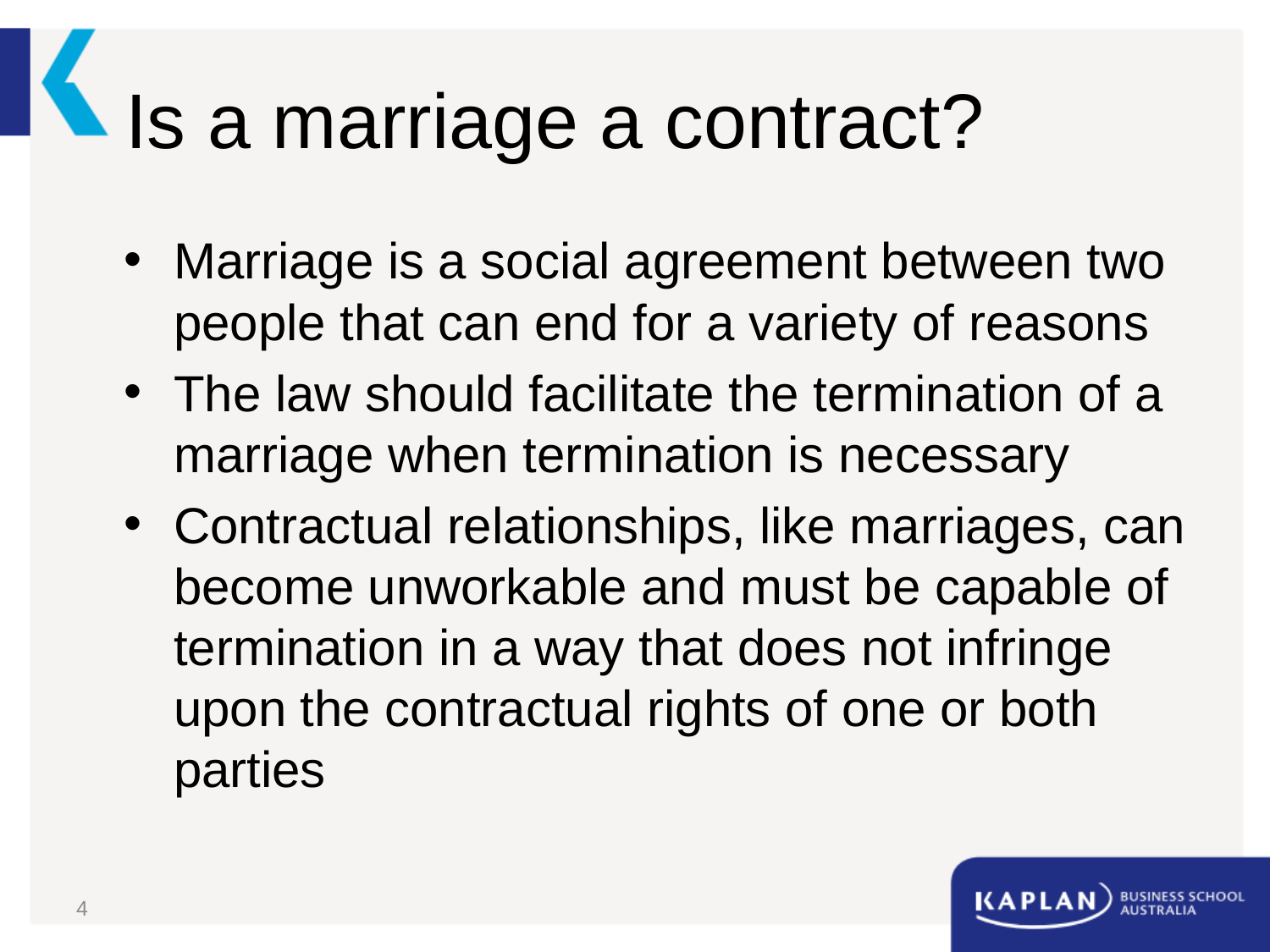

# Is a marriage a contract?
Marriage is a social agreement between two people that can end for a variety of reasons
The law should facilitate the termination of a marriage when termination is necessary
Contractual relationships, like marriages, can become unworkable and must be capable of termination in a way that does not infringe upon the contractual rights of one or both parties
4